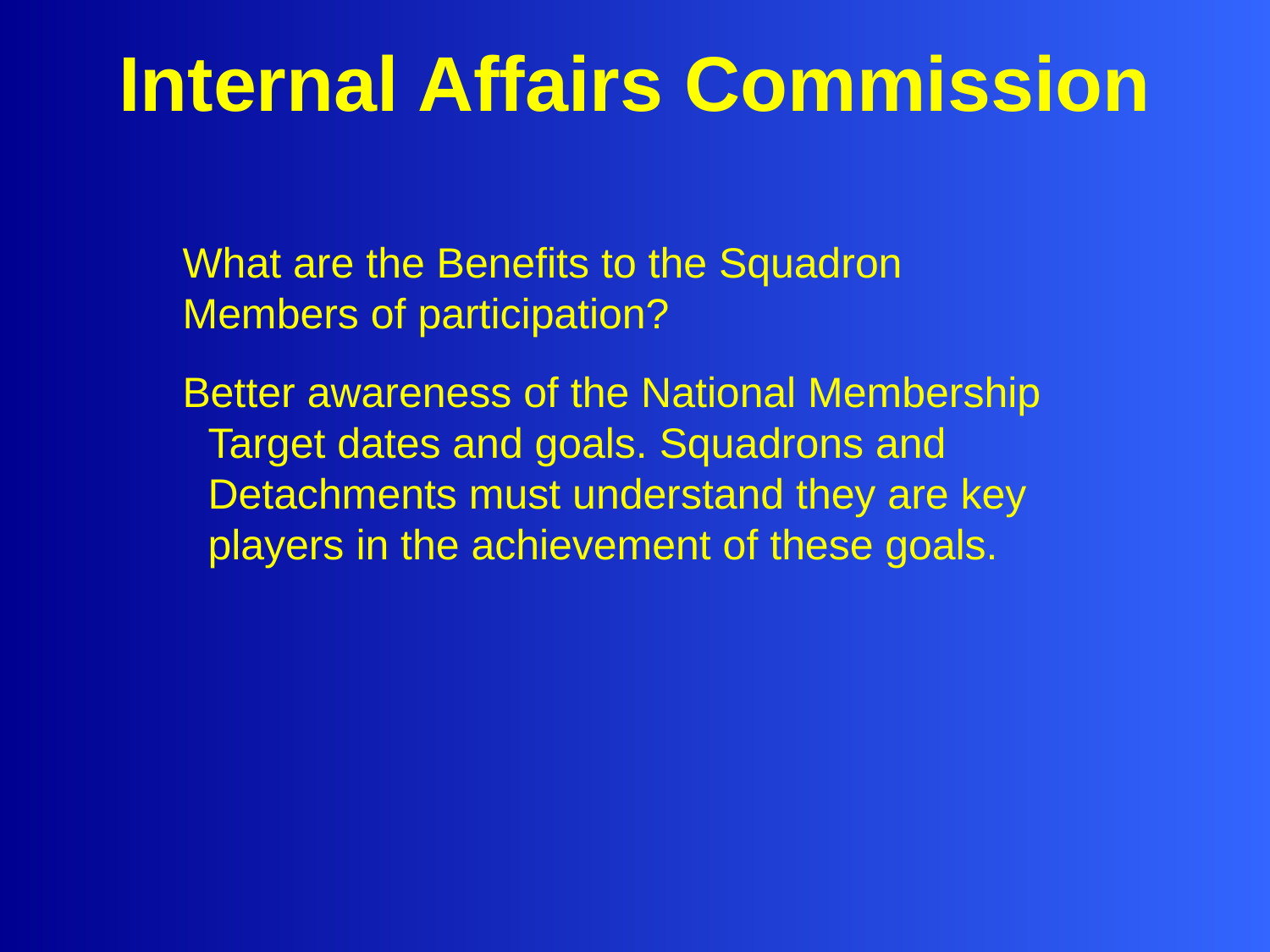

# Internal Affairs Commission
What are the Benefits to the Squadron Members of participation?

Better awareness of the National Membership Target dates and goals. Squadrons and Detachments must understand they are key players in the achievement of these goals.